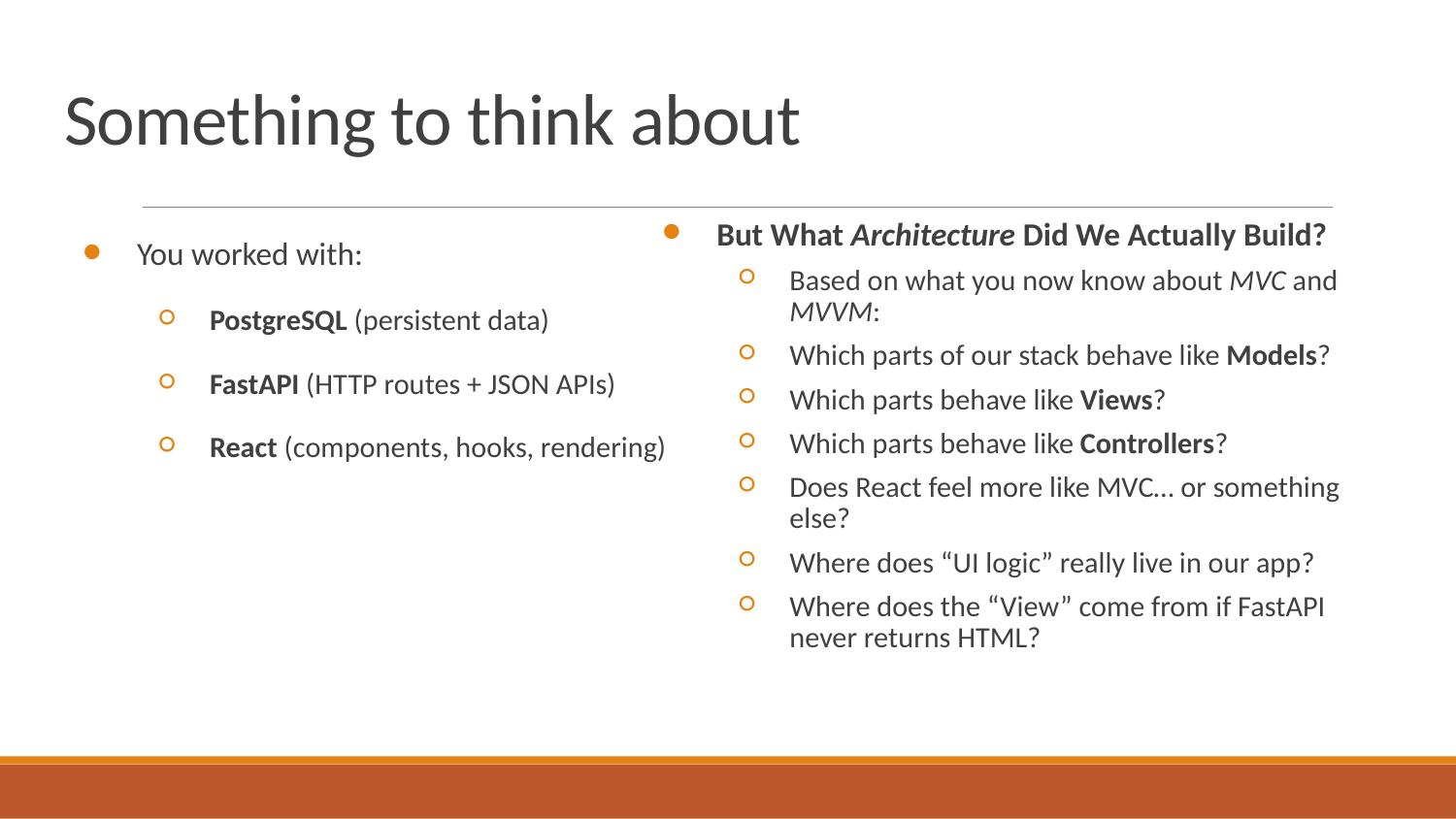

# Something to think about
But What Architecture Did We Actually Build?
Based on what you now know about MVC and MVVM:
Which parts of our stack behave like Models?
Which parts behave like Views?
Which parts behave like Controllers?
Does React feel more like MVC… or something else?
Where does “UI logic” really live in our app?
Where does the “View” come from if FastAPI never returns HTML?
You worked with:
PostgreSQL (persistent data)
FastAPI (HTTP routes + JSON APIs)
React (components, hooks, rendering)